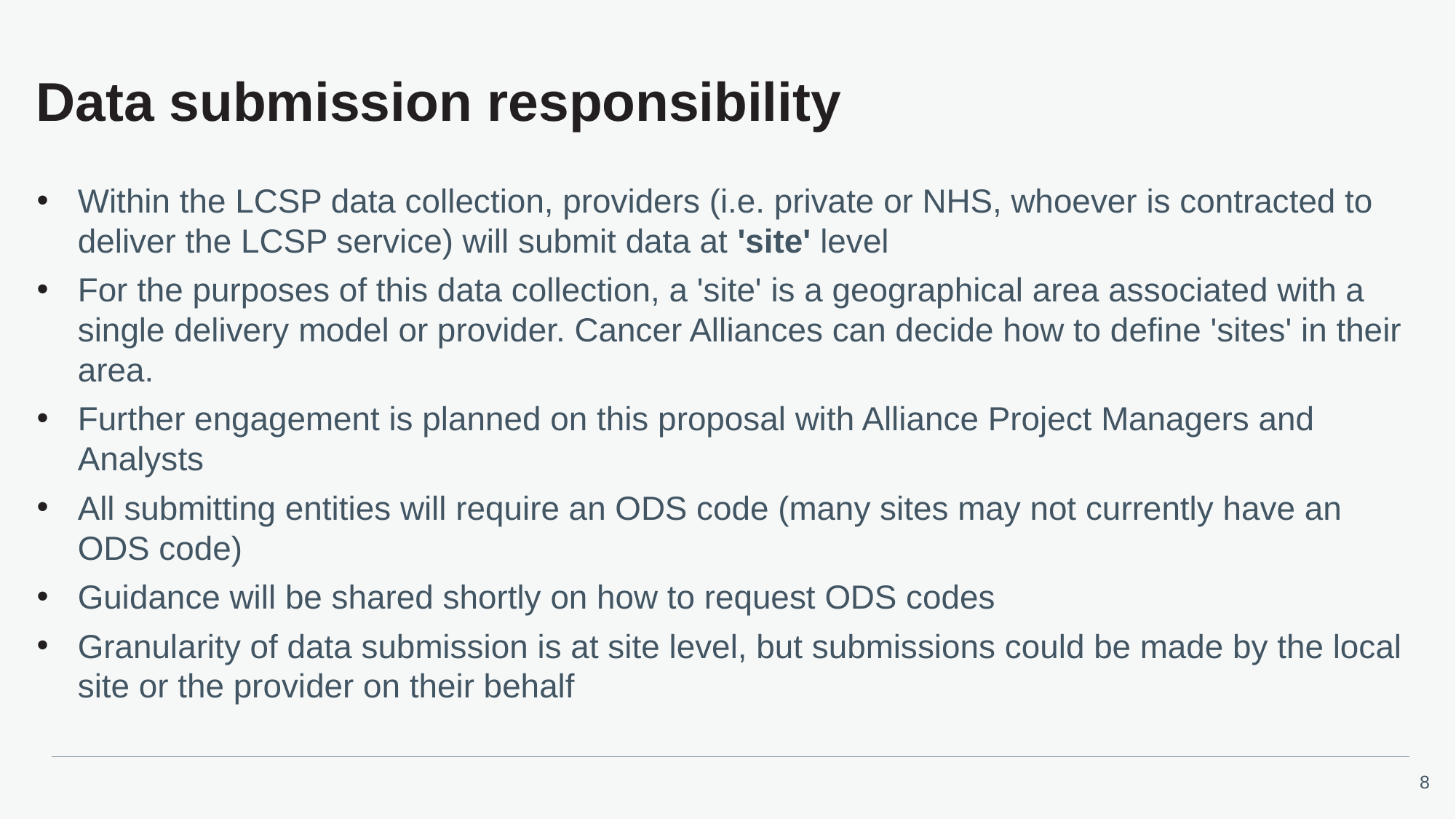

# Data submission responsibility
Within the LCSP data collection, providers (i.e. private or NHS, whoever is contracted to deliver the LCSP service) will submit data at 'site' level
For the purposes of this data collection, a 'site' is a geographical area associated with a single delivery model or provider. Cancer Alliances can decide how to define 'sites' in their area.
Further engagement is planned on this proposal with Alliance Project Managers and Analysts
All submitting entities will require an ODS code (many sites may not currently have an ODS code)
Guidance will be shared shortly on how to request ODS codes
Granularity of data submission is at site level, but submissions could be made by the local site or the provider on their behalf